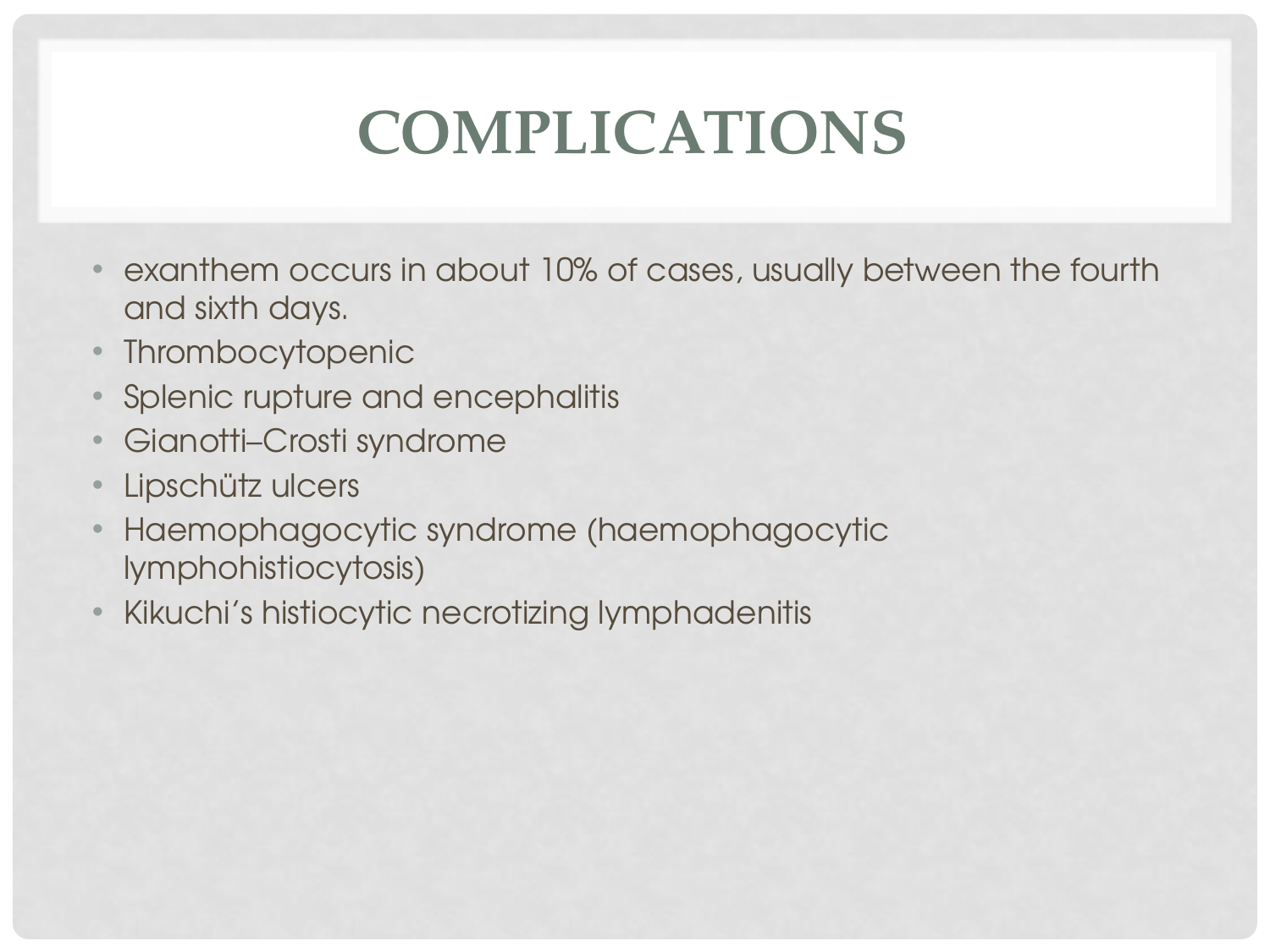

# Complications
exanthem occurs in about 10% of cases, usually between the fourth and sixth days.
Thrombocytopenic
Splenic rupture and encephalitis
Gianotti–Crosti syndrome
Lipschütz ulcers
Haemophagocytic syndrome (haemophagocytic lymphohistiocytosis)
Kikuchi’s histiocytic necrotizing lymphadenitis